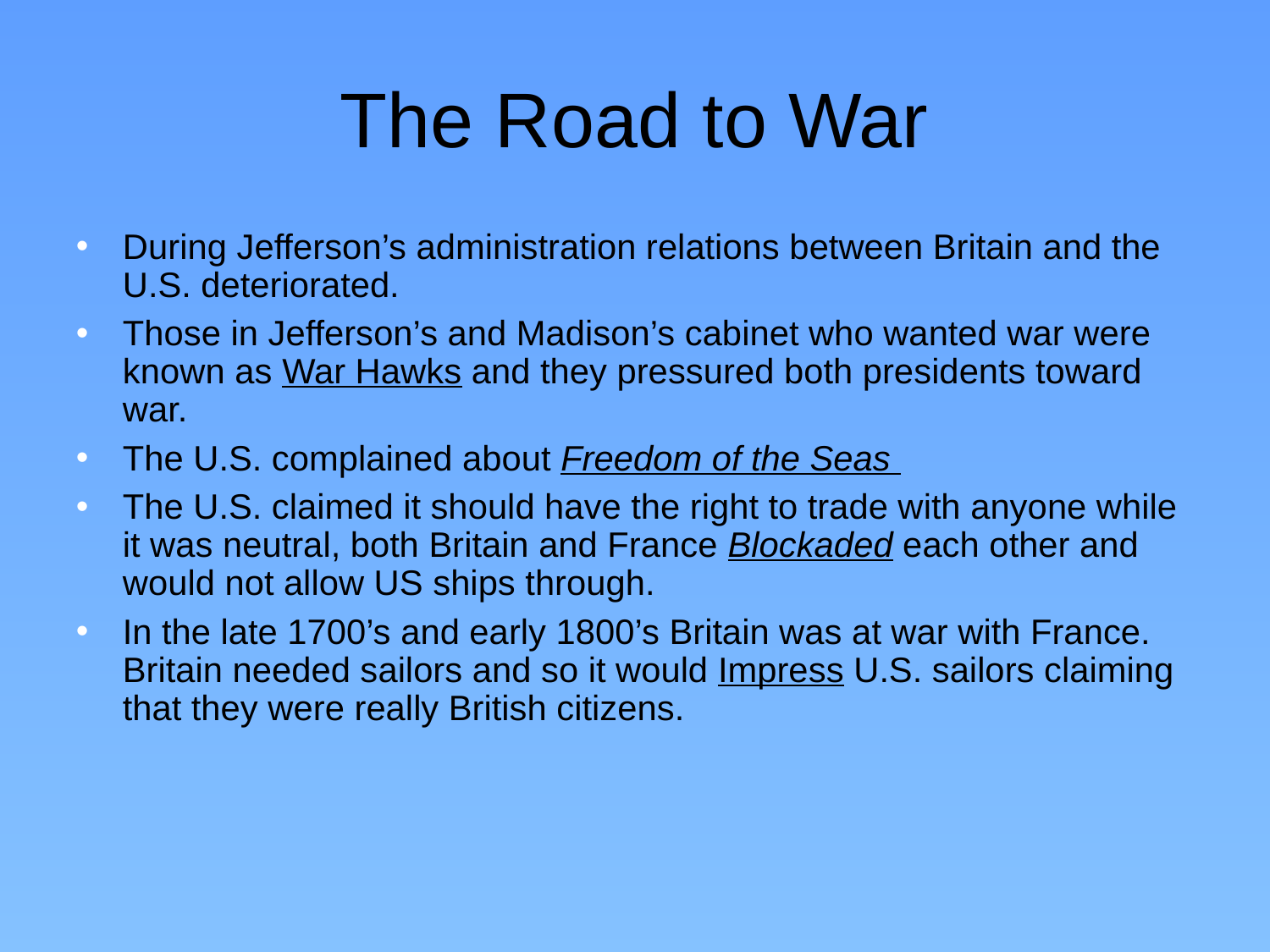

# The Road to War
During Jefferson’s administration relations between Britain and the U.S. deteriorated.
Those in Jefferson’s and Madison’s cabinet who wanted war were known as War Hawks and they pressured both presidents toward war.
The U.S. complained about Freedom of the Seas
The U.S. claimed it should have the right to trade with anyone while it was neutral, both Britain and France Blockaded each other and would not allow US ships through.
In the late 1700’s and early 1800’s Britain was at war with France.  Britain needed sailors and so it would Impress U.S. sailors claiming that they were really British citizens.